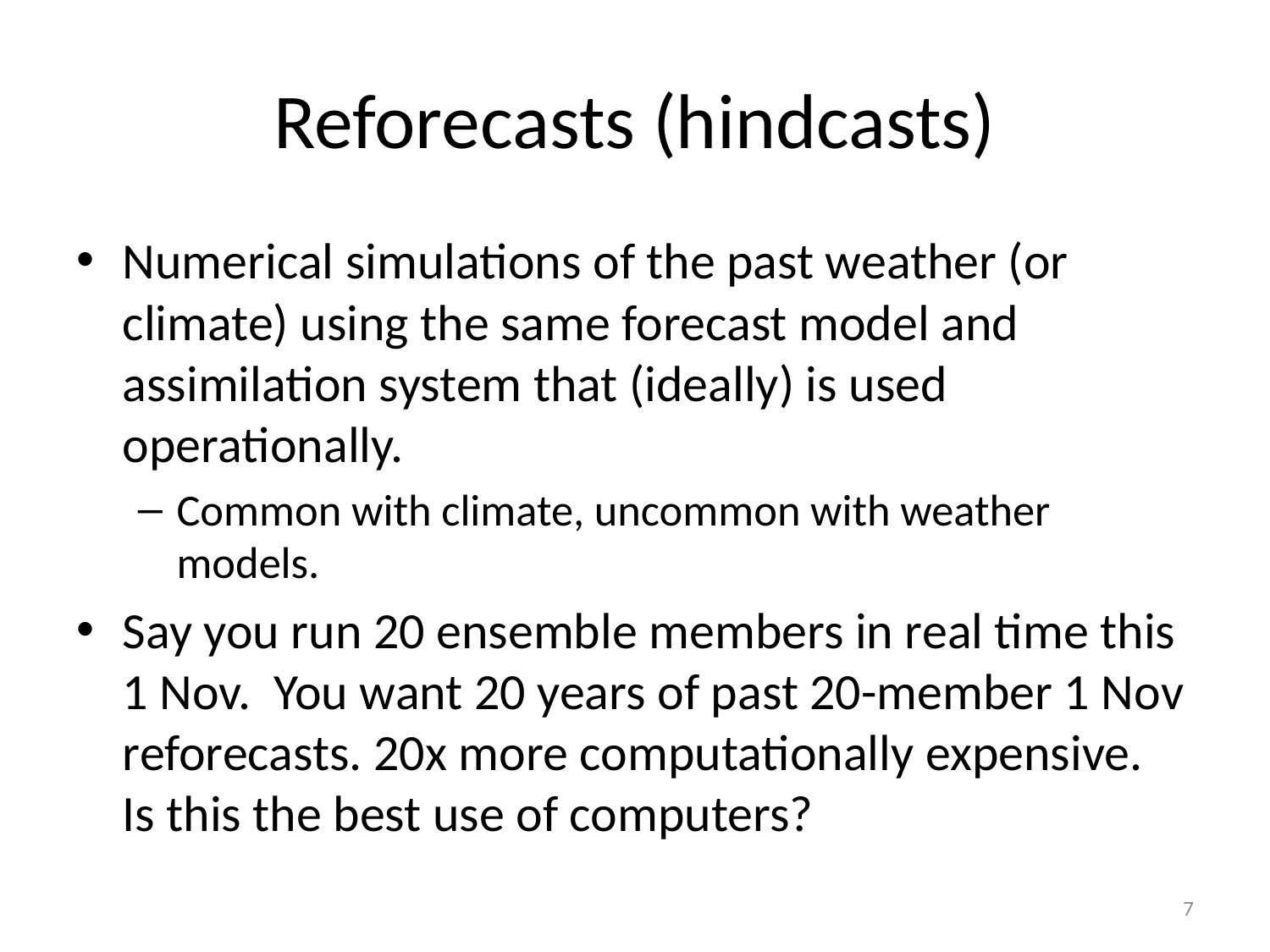

# Reforecasts (hindcasts)
Numerical simulations of the past weather (or climate) using the same forecast model and assimilation system that (ideally) is used operationally.
Common with climate, uncommon with weather models.
Say you run 20 ensemble members in real time this 1 Nov.  You want 20 years of past 20-member 1 Nov reforecasts. 20x more computationally expensive.  Is this the best use of computers?
7